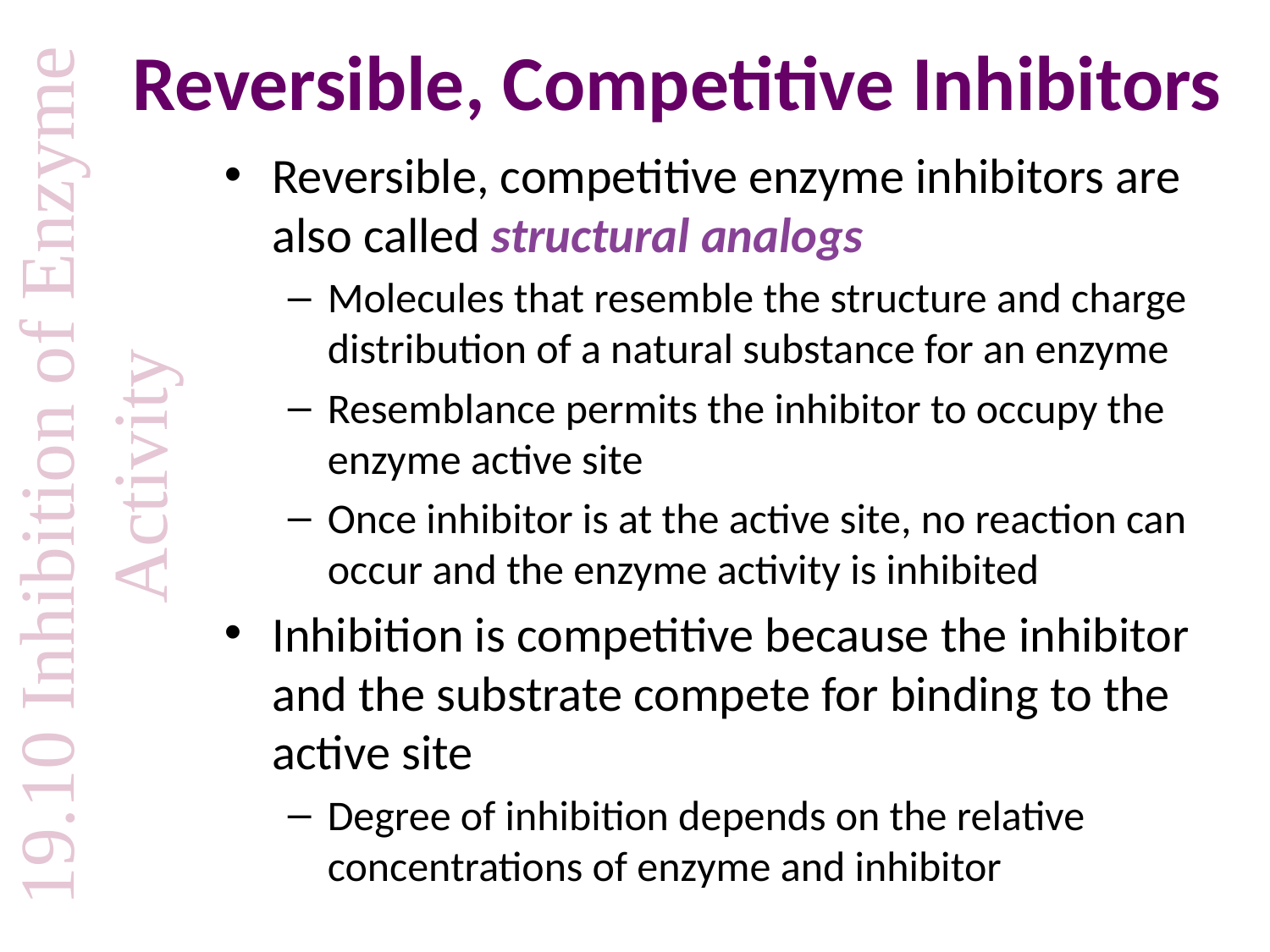

# Reversible, Competitive Inhibitors
Reversible, competitive enzyme inhibitors are also called structural analogs
Molecules that resemble the structure and charge distribution of a natural substance for an enzyme
Resemblance permits the inhibitor to occupy the enzyme active site
Once inhibitor is at the active site, no reaction can occur and the enzyme activity is inhibited
Inhibition is competitive because the inhibitor and the substrate compete for binding to the active site
Degree of inhibition depends on the relative concentrations of enzyme and inhibitor
19.10 Inhibition of Enzyme Activity